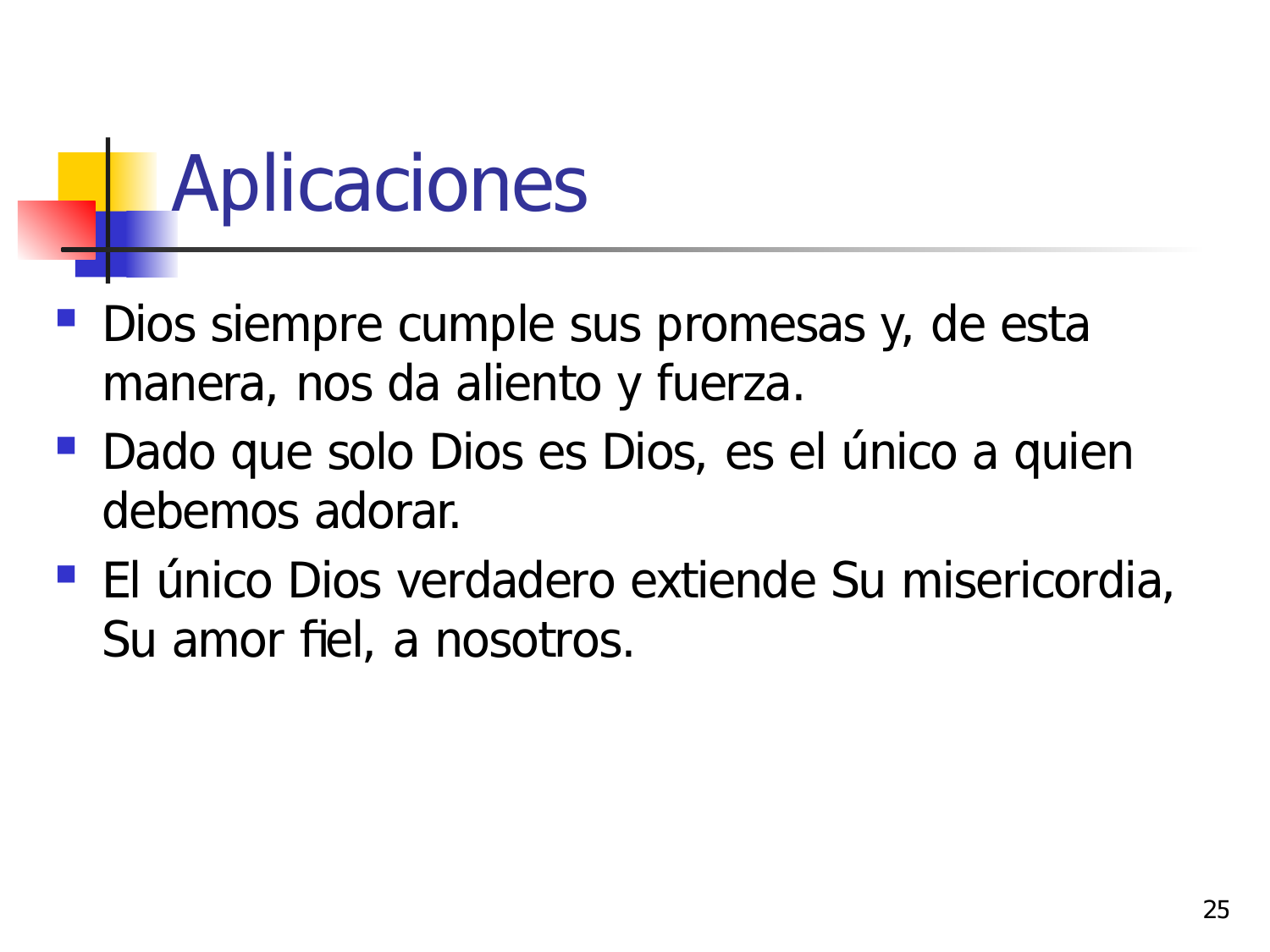

# Aplicaciones
Dios siempre cumple sus promesas y, de esta manera, nos da aliento y fuerza.
Dado que solo Dios es Dios, es el único a quien debemos adorar.
El único Dios verdadero extiende Su misericordia, Su amor fiel, a nosotros.
25